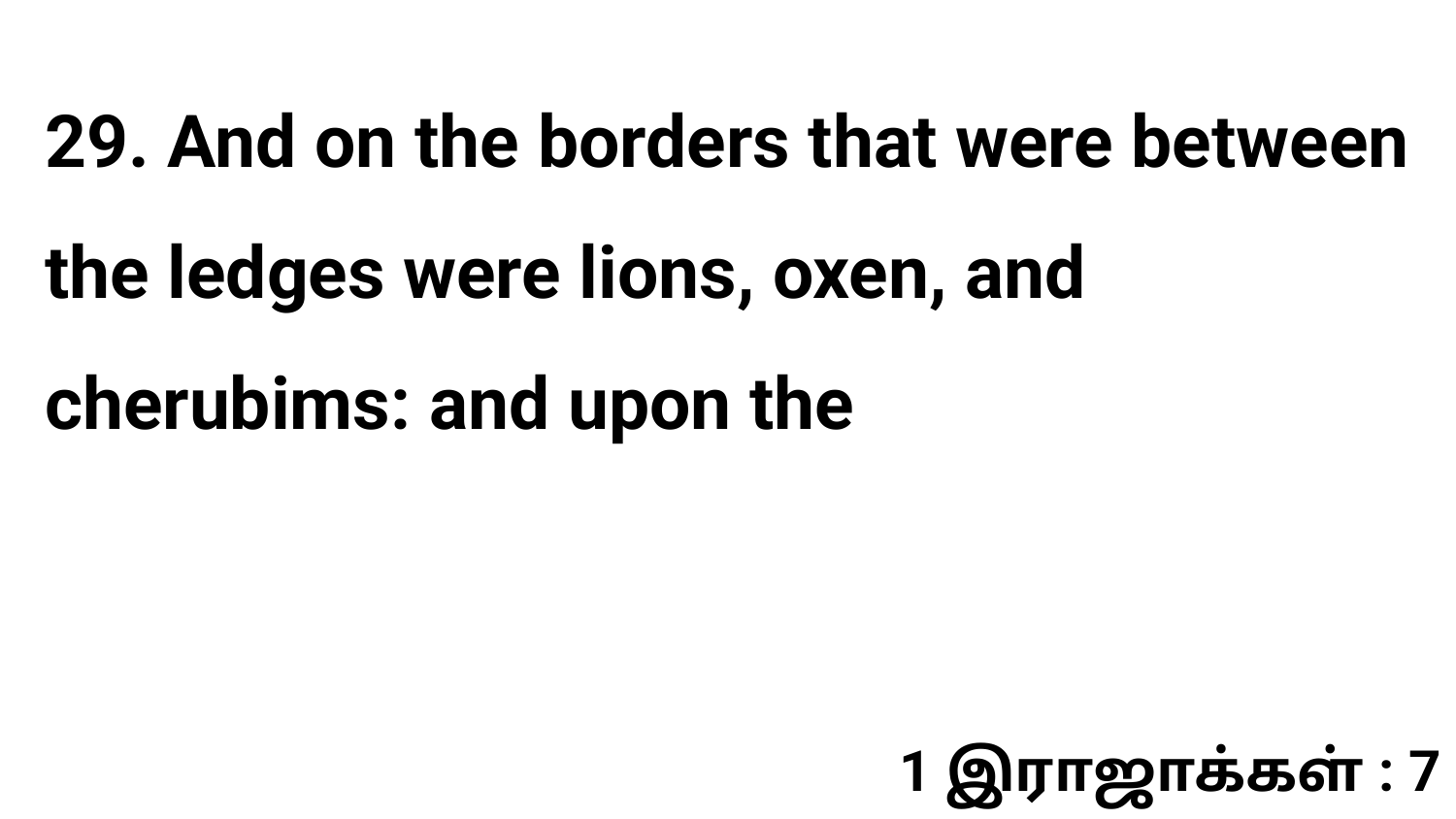

29. And on the borders that were between the ledges were lions, oxen, and cherubims: and upon the
1 இராஜாக்கள் : 7